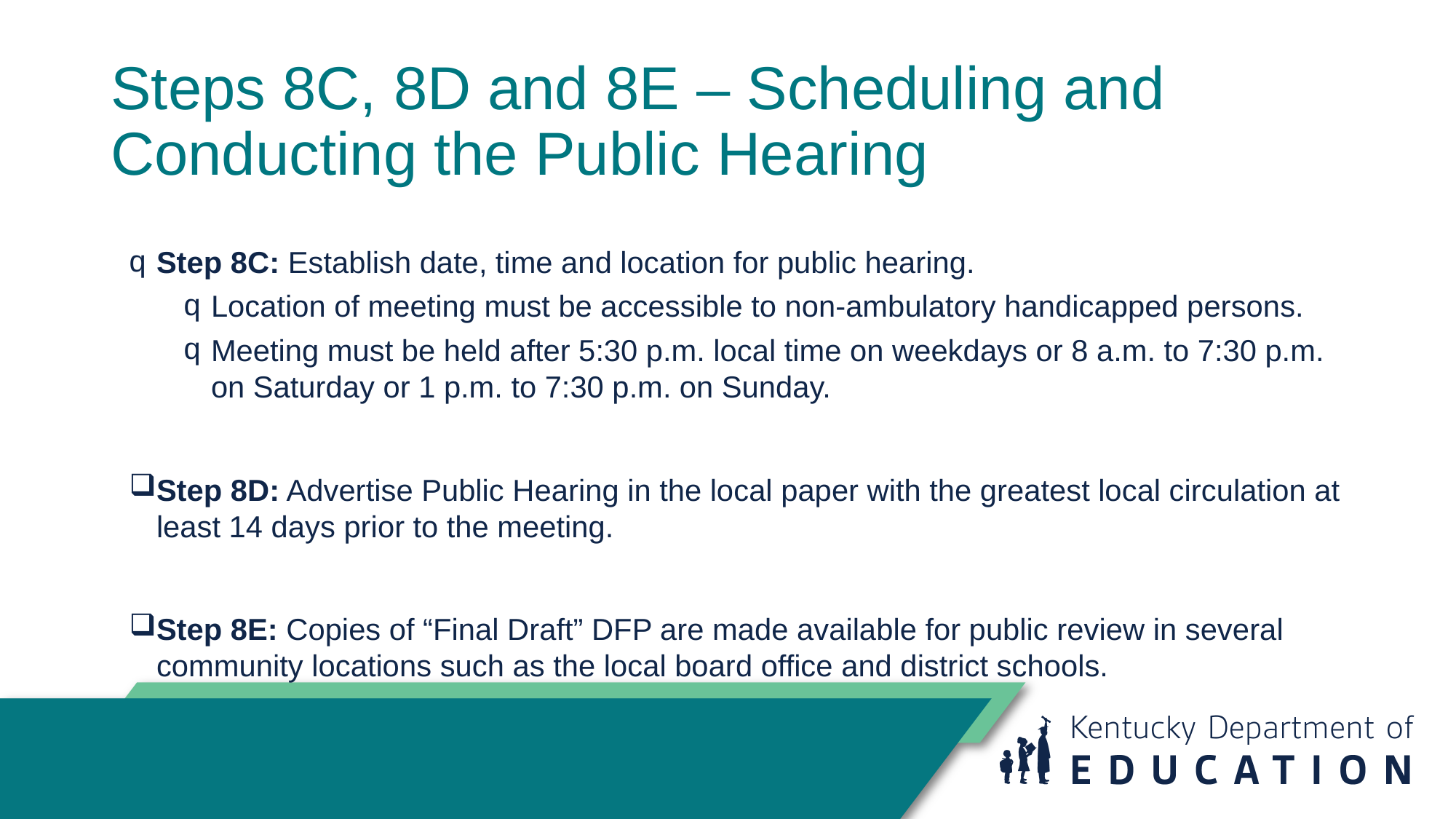

# Steps 8C, 8D and 8E – Scheduling and Conducting the Public Hearing

Step 8C: Establish date, time and location for public hearing.
Location of meeting must be accessible to non-ambulatory handicapped persons.
Meeting must be held after 5:30 p.m. local time on weekdays or 8 a.m. to 7:30 p.m. on Saturday or 1 p.m. to 7:30 p.m. on Sunday.

Step 8D: Advertise Public Hearing in the local paper with the greatest local circulation at least 14 days prior to the meeting.

Step 8E: Copies of “Final Draft” DFP are made available for public review in several community locations such as the local board office and district schools.